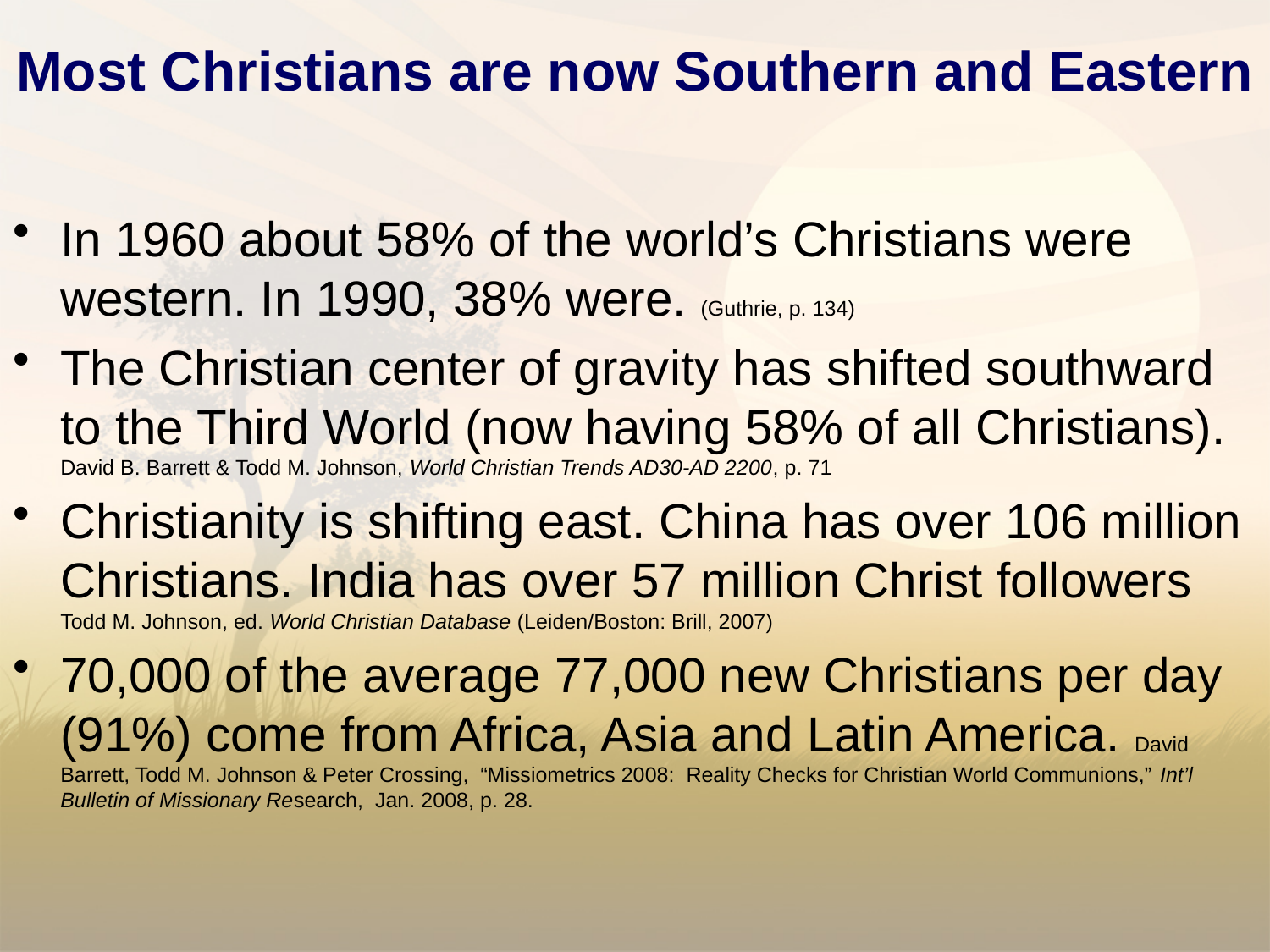

# Most Christians are now Southern and Eastern
In 1960 about 58% of the world’s Christians were western. In 1990, 38% were. (Guthrie, p. 134)
The Christian center of gravity has shifted southward to the Third World (now having 58% of all Christians). David B. Barrett & Todd M. Johnson, World Christian Trends AD30-AD 2200, p. 71
Christianity is shifting east. China has over 106 million Christians. India has over 57 million Christ followers  Todd M. Johnson, ed. World Christian Database (Leiden/Boston: Brill, 2007)
70,000 of the average 77,000 new Christians per day (91%) come from Africa, Asia and Latin America. David Barrett, Todd M. Johnson & Peter Crossing,  “Missiometrics 2008:  Reality Checks for Christian World Communions,” Int’l Bulletin of Missionary Research,  Jan. 2008, p. 28.